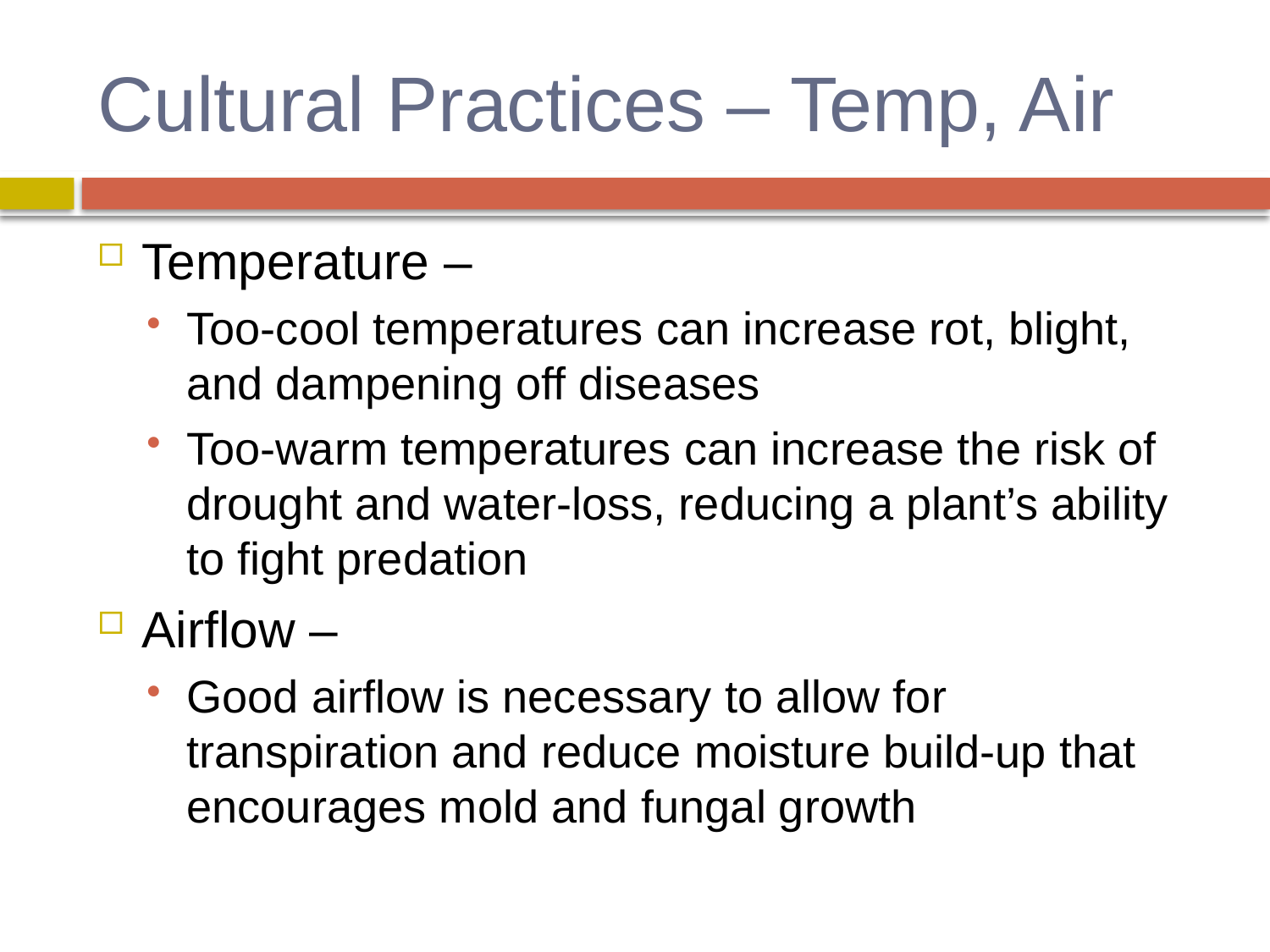

# Cultural Practices – Temp, Air
Temperature –
Too-cool temperatures can increase rot, blight, and dampening off diseases
Too-warm temperatures can increase the risk of drought and water-loss, reducing a plant’s ability to fight predation
Airflow –
Good airflow is necessary to allow for transpiration and reduce moisture build-up that encourages mold and fungal growth